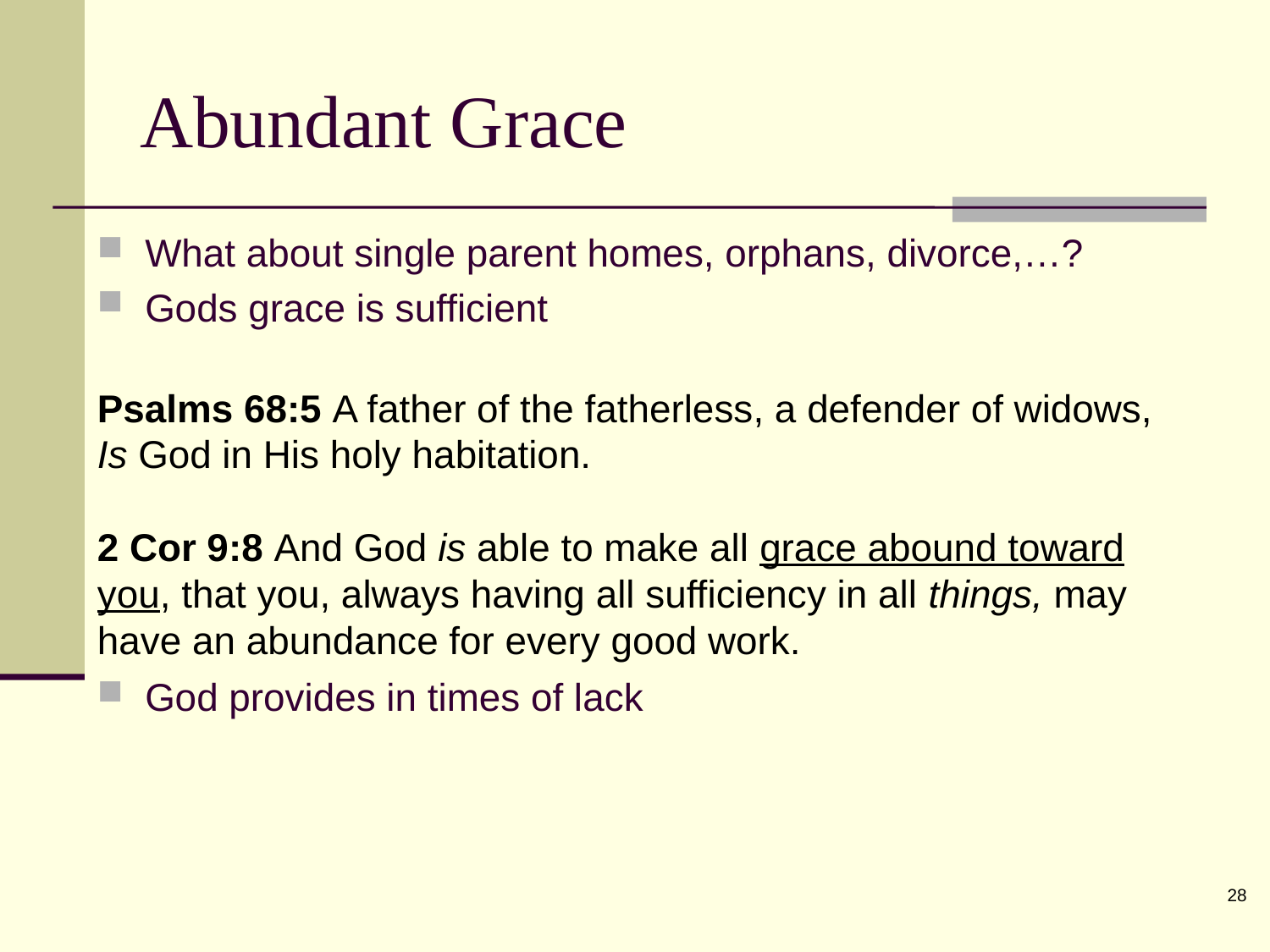

Abundant Grace
What about single parent homes, orphans, divorce,…?
Gods grace is sufficient
Psalms 68:5 A father of the fatherless, a defender of widows, Is God in His holy habitation.
2 Cor 9:8 And God is able to make all grace abound toward you, that you, always having all sufficiency in all things, may have an abundance for every good work.
God provides in times of lack
28